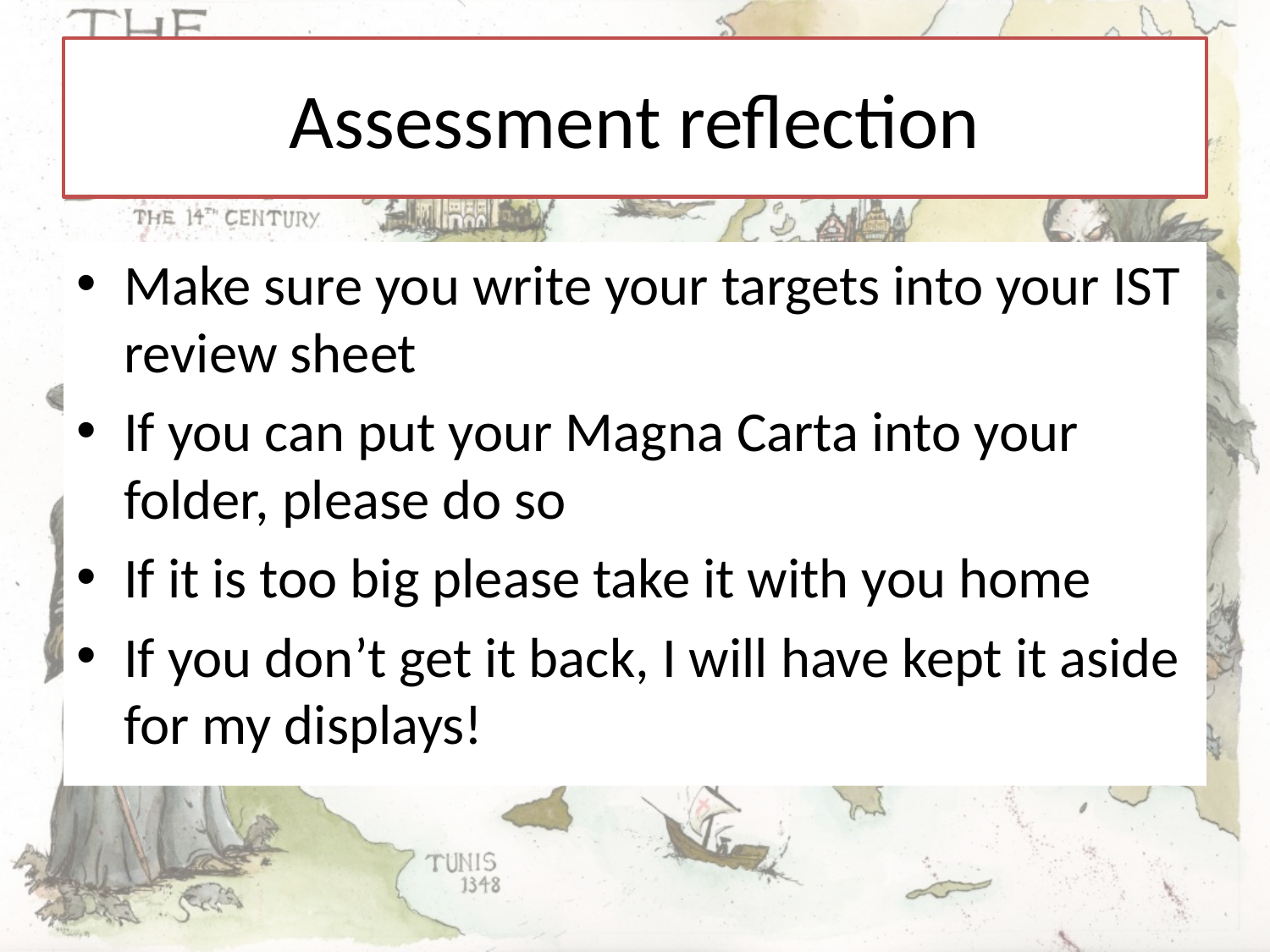

# Assessment reflection
Make sure you write your targets into your IST review sheet
If you can put your Magna Carta into your folder, please do so
If it is too big please take it with you home
If you don’t get it back, I will have kept it aside for my displays!